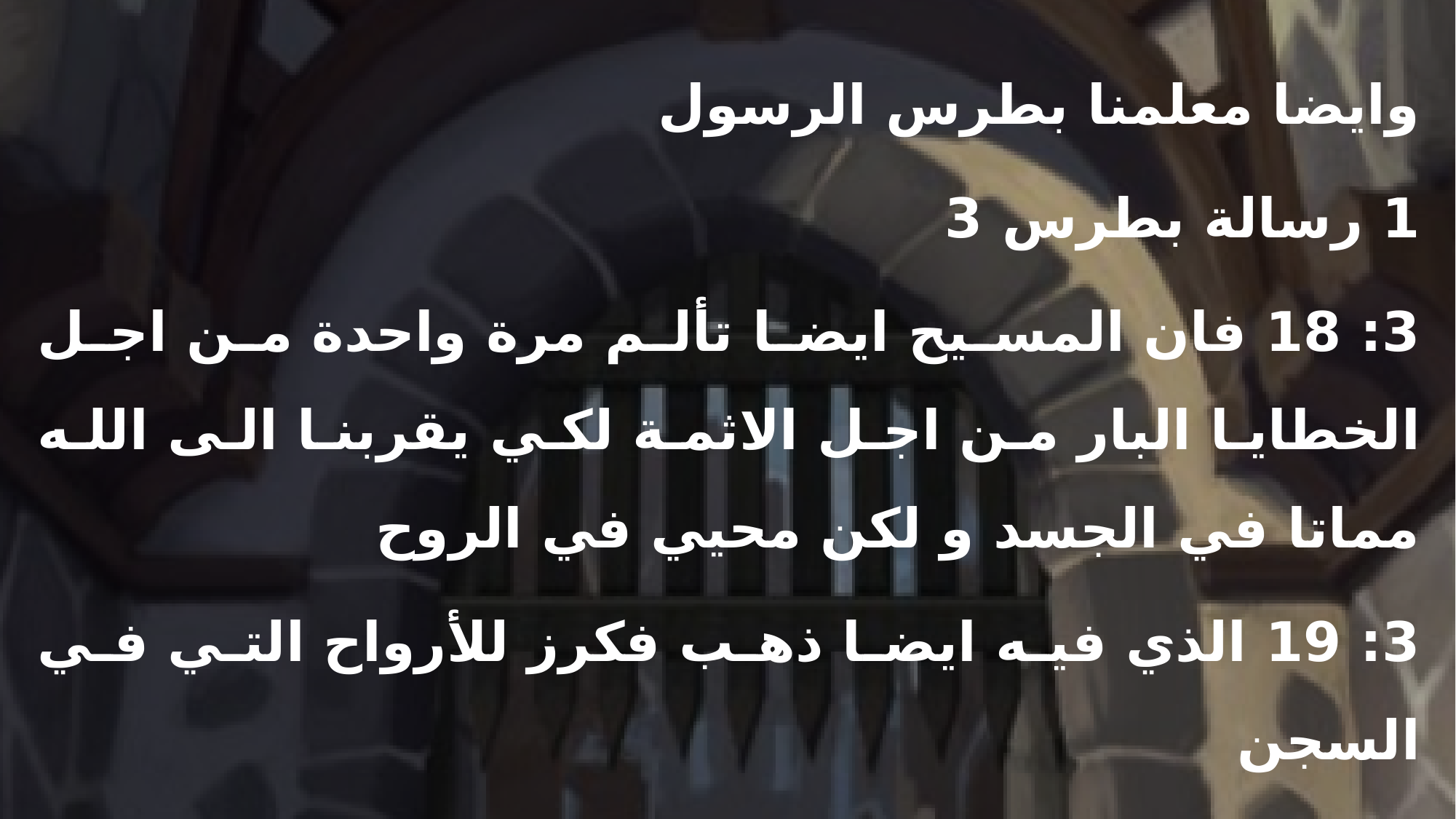

وايضا معلمنا بطرس الرسول
1 رسالة بطرس 3
3: 18 فان المسيح ايضا تألم مرة واحدة من اجل الخطايا البار من اجل الاثمة لكي يقربنا الى الله مماتا في الجسد و لكن محيي في الروح
3: 19 الذي فيه ايضا ذهب فكرز للأرواح التي في السجن